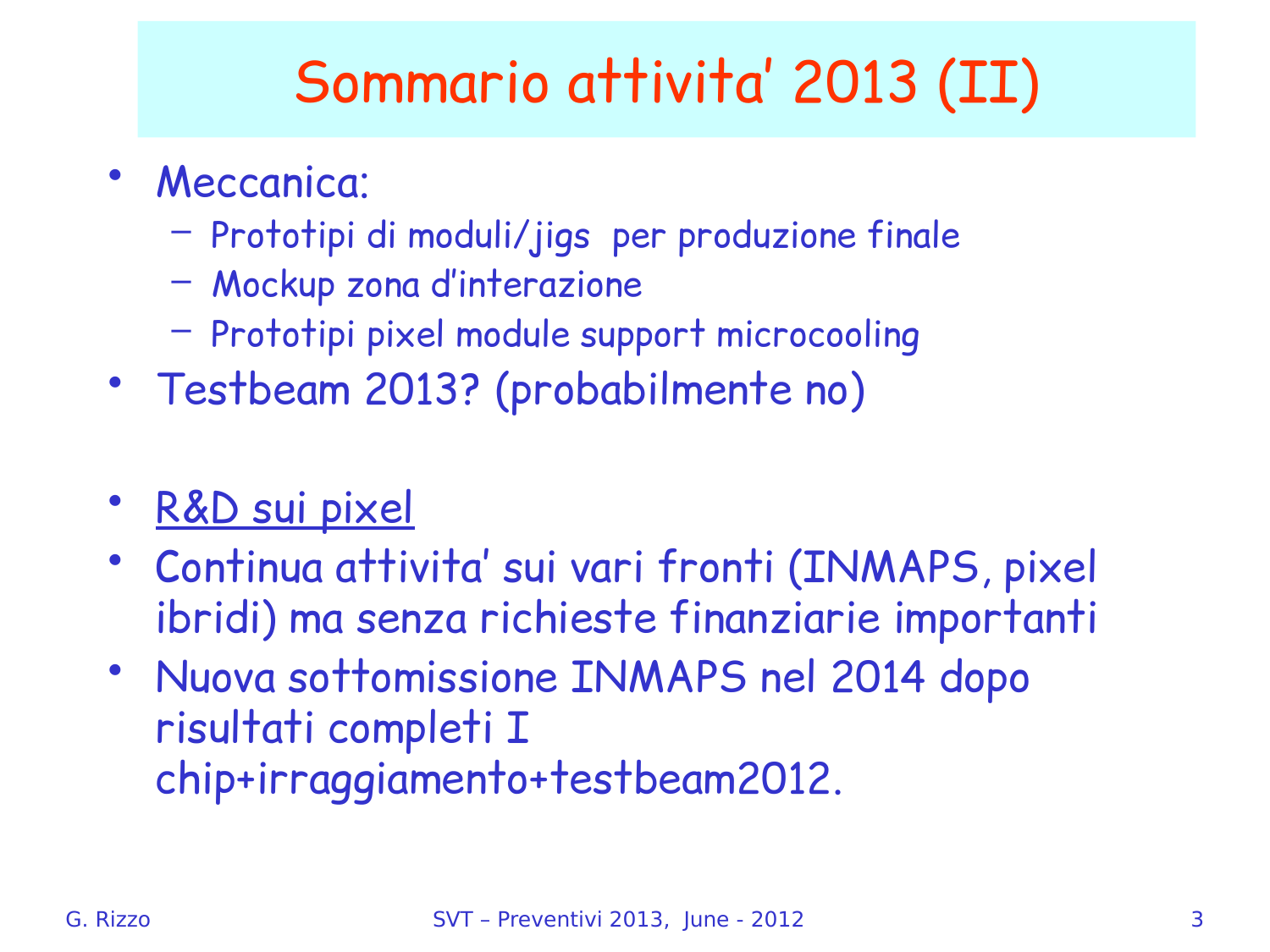

# Sommario attivita’ 2013 (II)
Meccanica:
Prototipi di moduli/jigs  per produzione finale
Mockup zona d’interazione
Prototipi pixel module support microcooling
Testbeam 2013? (probabilmente no)

R&D sui pixel
Continua attivita’ sui vari fronti (INMAPS, pixel ibridi) ma senza richieste finanziarie importanti
Nuova sottomissione INMAPS nel 2014 dopo risultati completi I chip+irraggiamento+testbeam2012.

G. Rizzo
SVT – Preventivi 2013,  June - 2012
3